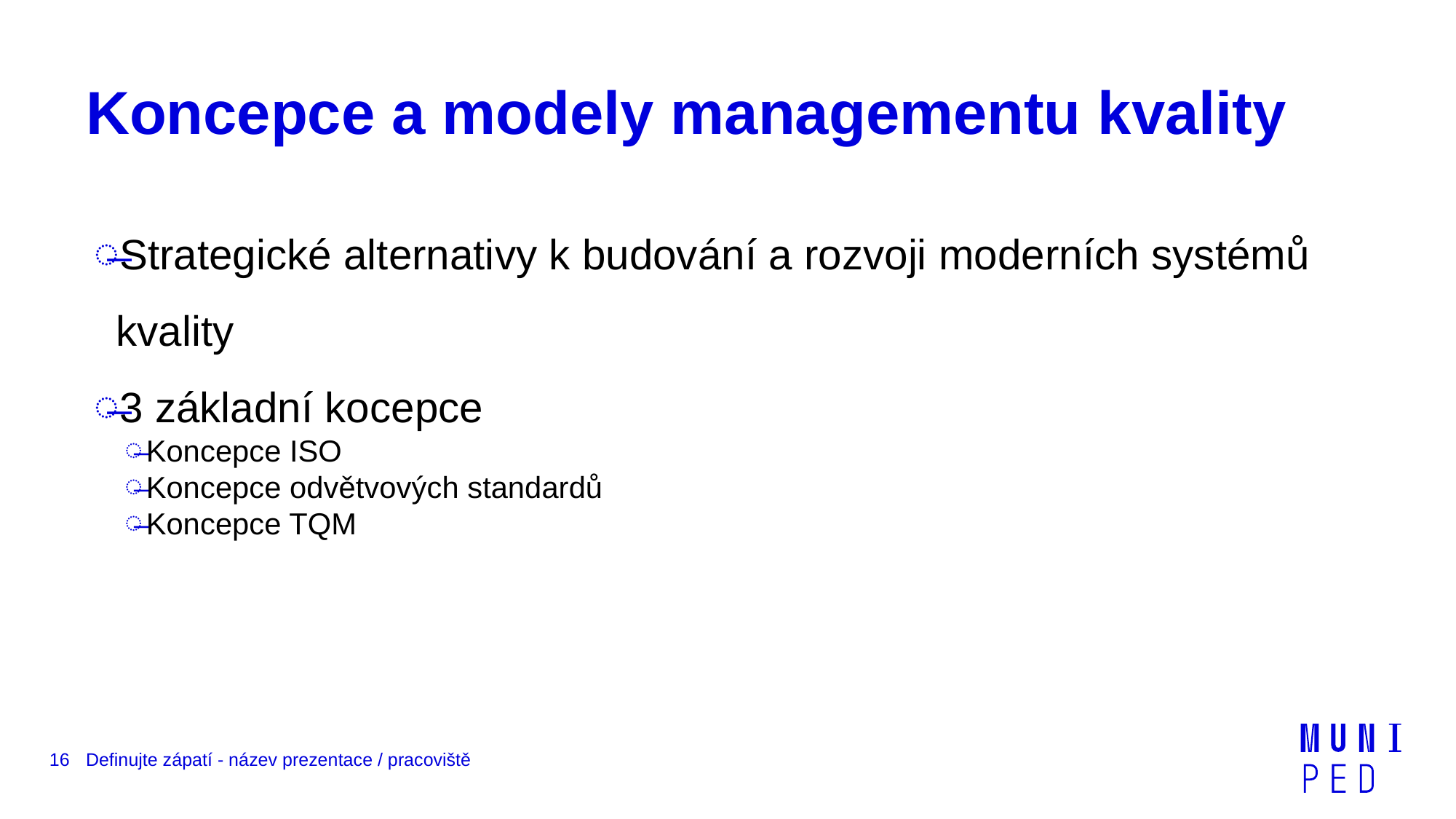

# Koncepce a modely managementu kvality
Strategické alternativy k budování a rozvoji moderních systémů kvality
3 základní kocepce
Koncepce ISO
Koncepce odvětvových standardů
Koncepce TQM

16
Definujte zápatí - název prezentace / pracoviště